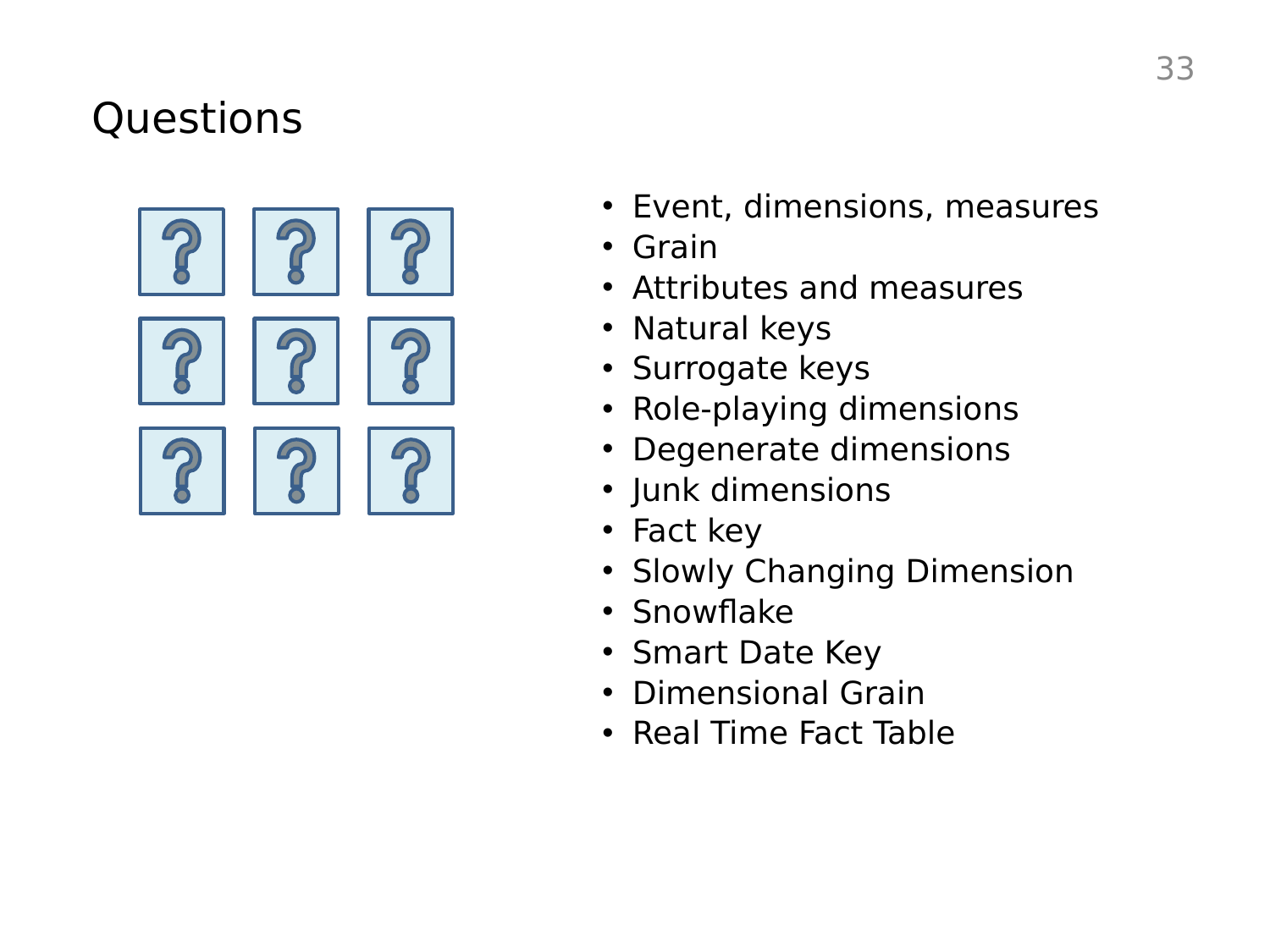

33
Questions

Event, dimensions, measures
Grain
Attributes and measures
Natural keys
Surrogate keys
Role-playing dimensions
Degenerate dimensions
Junk dimensions
Fact key
Slowly Changing Dimension
Snowflake
Smart Date Key
Dimensional Grain
Real Time Fact Table